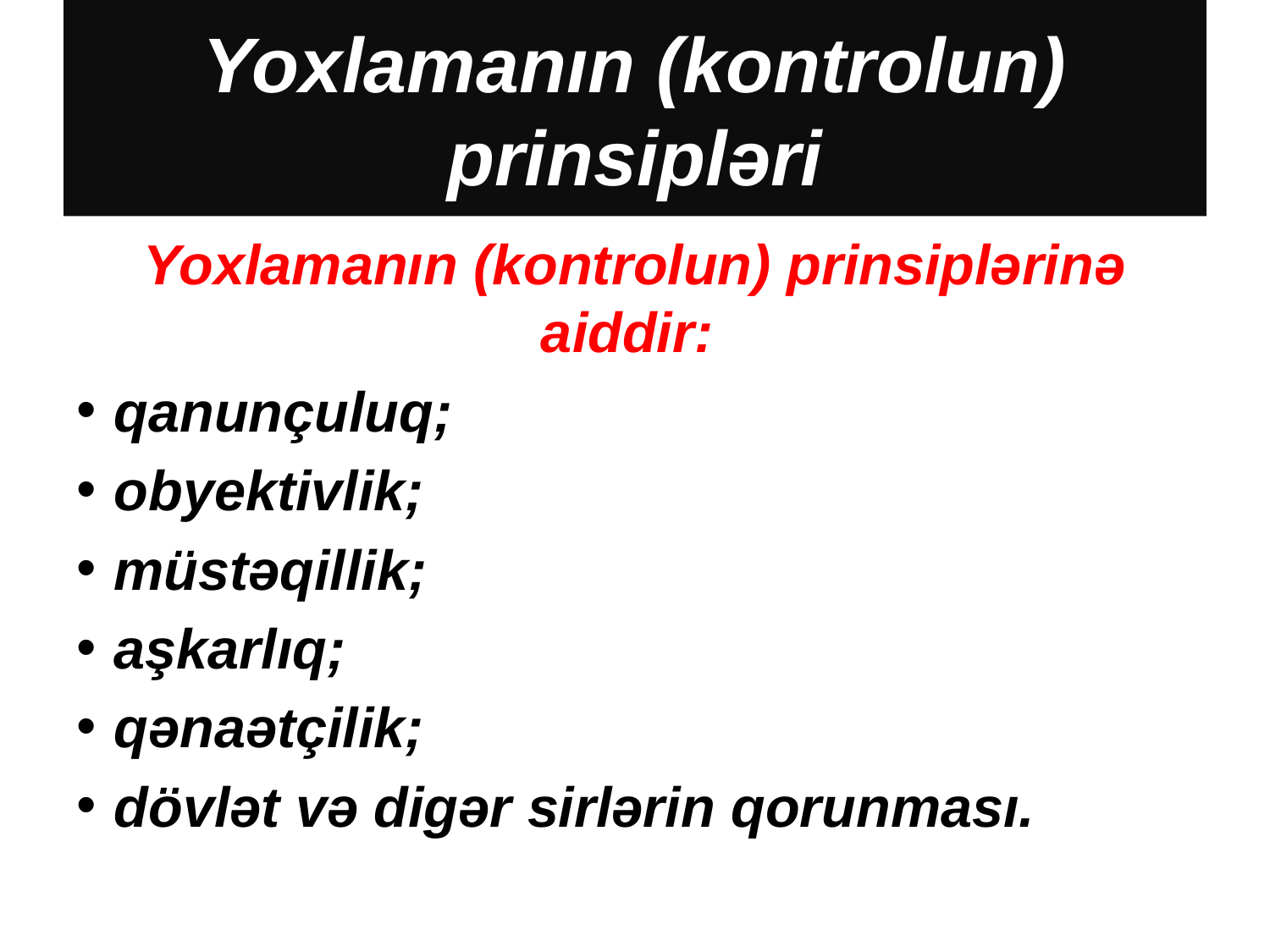

# Yoxlamanın (kontrolun) prinsipləri
Yoxlamanın (kontrolun) prinsiplərinə aiddir:
qanunçuluq;
obyektivlik;
müstəqillik;
aşkarlıq;
qənaətçilik;
dövlət və digər sirlərin qorunması.